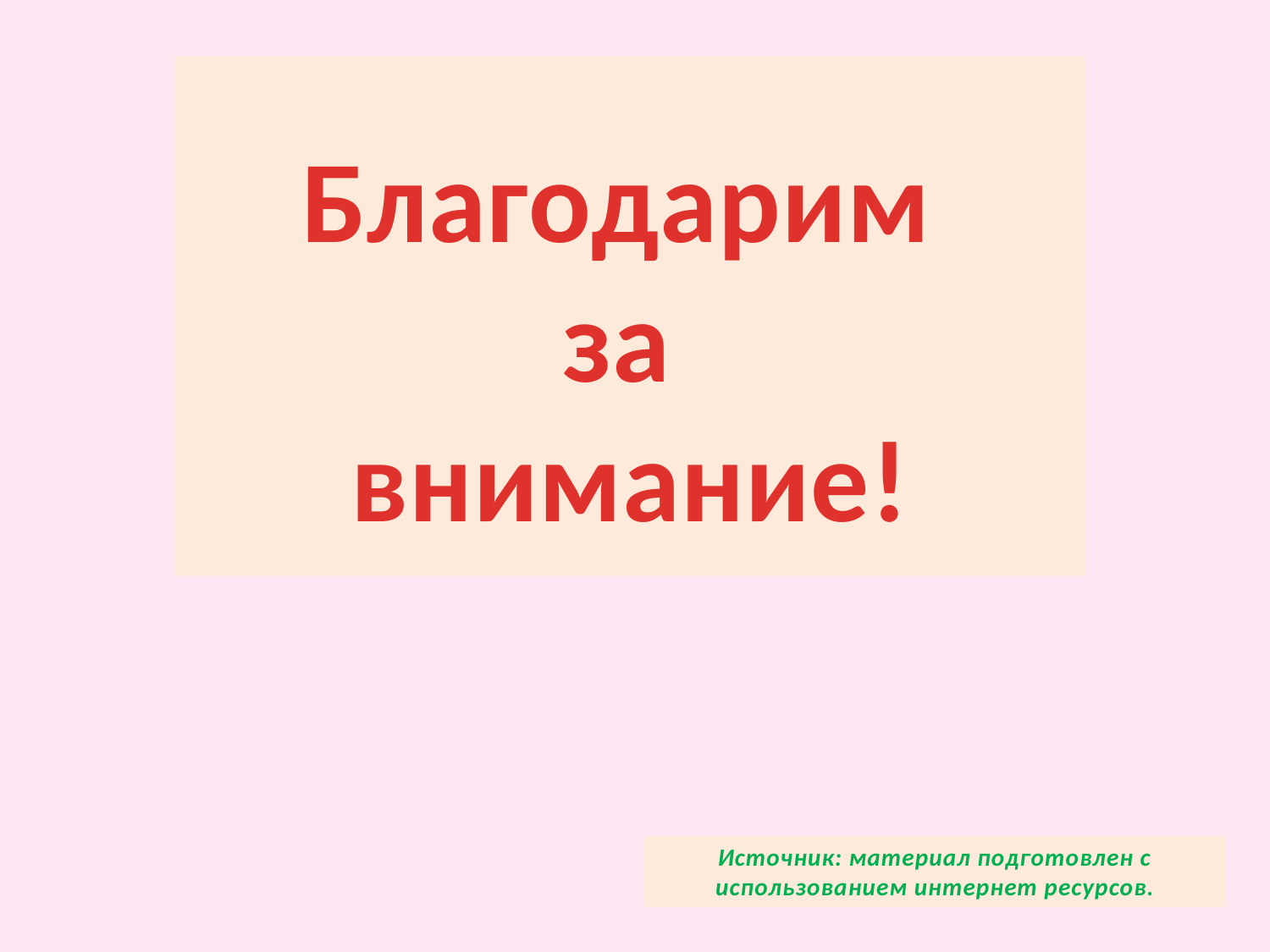

Благодарим
за
внимание!
Источник: материал подготовлен с использованием интернет ресурсов.